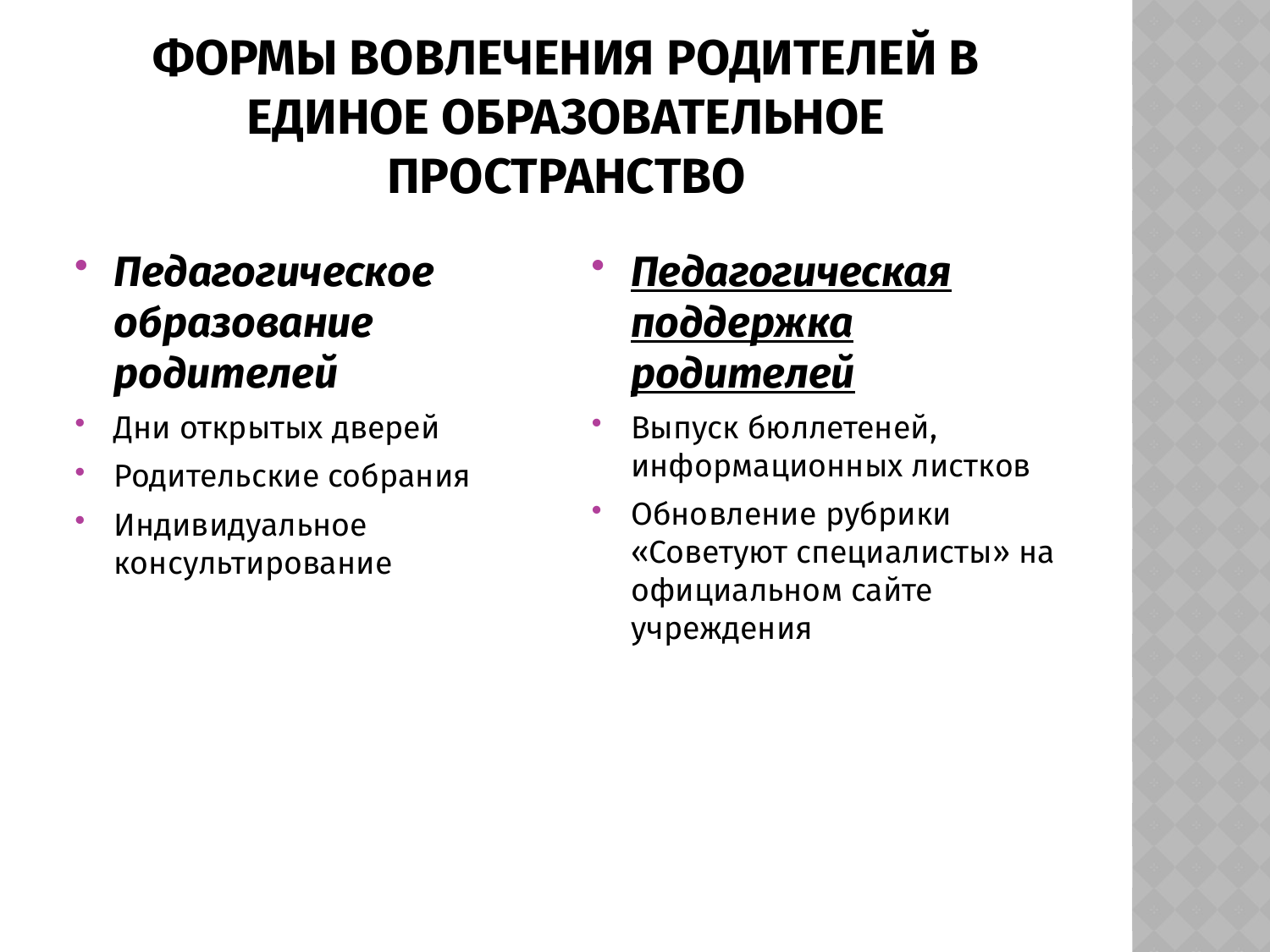

# Формы вовлечения родителей в единое образовательное пространство
Педагогическое образование родителей
Дни открытых дверей
Родительские собрания
Индивидуальное консультирование
Педагогическая поддержка родителей
Выпуск бюллетеней, информационных листков
Обновление рубрики «Советуют специалисты» на официальном сайте учреждения